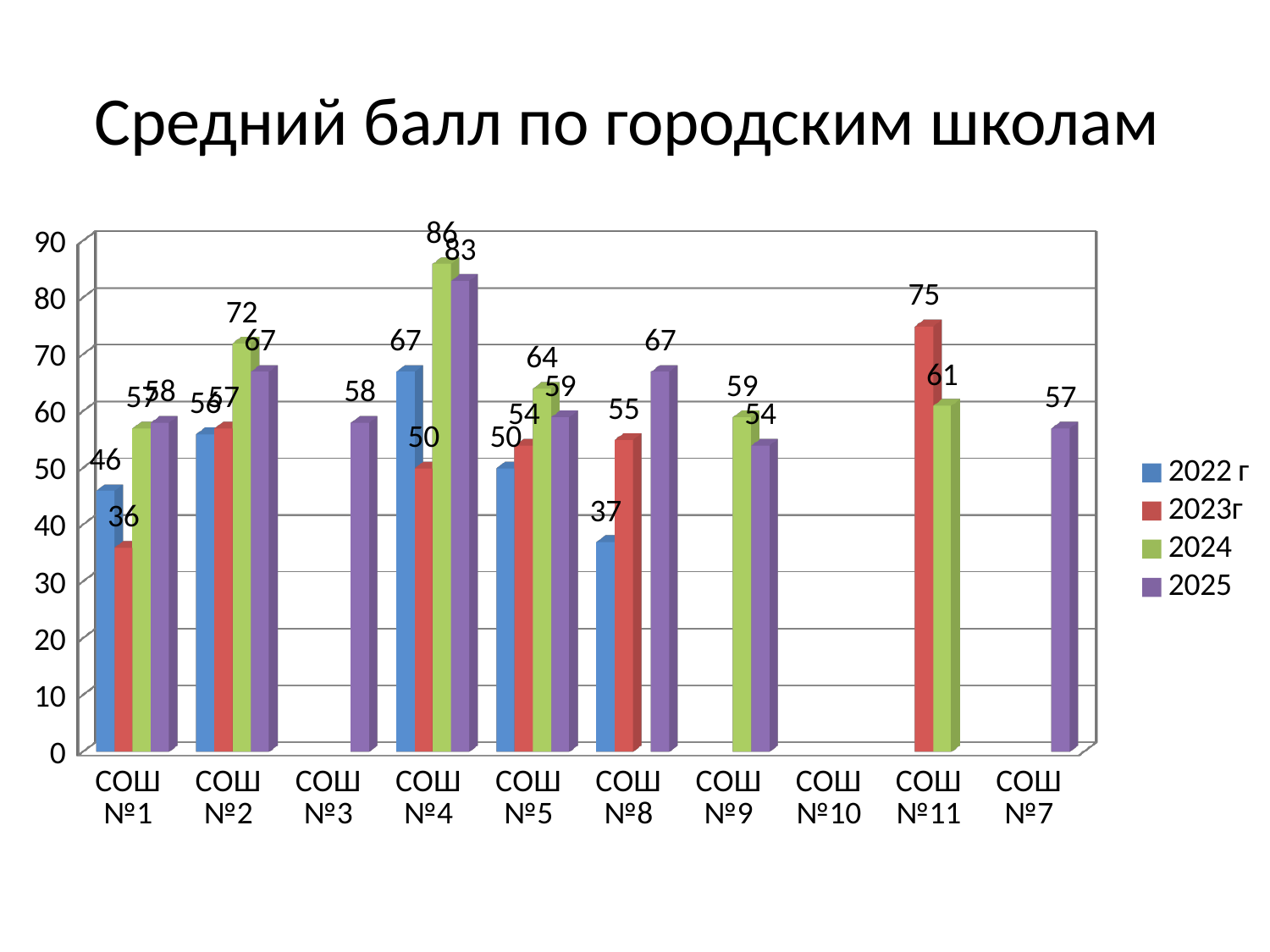

# Средний балл по городским школам

[unsupported chart]